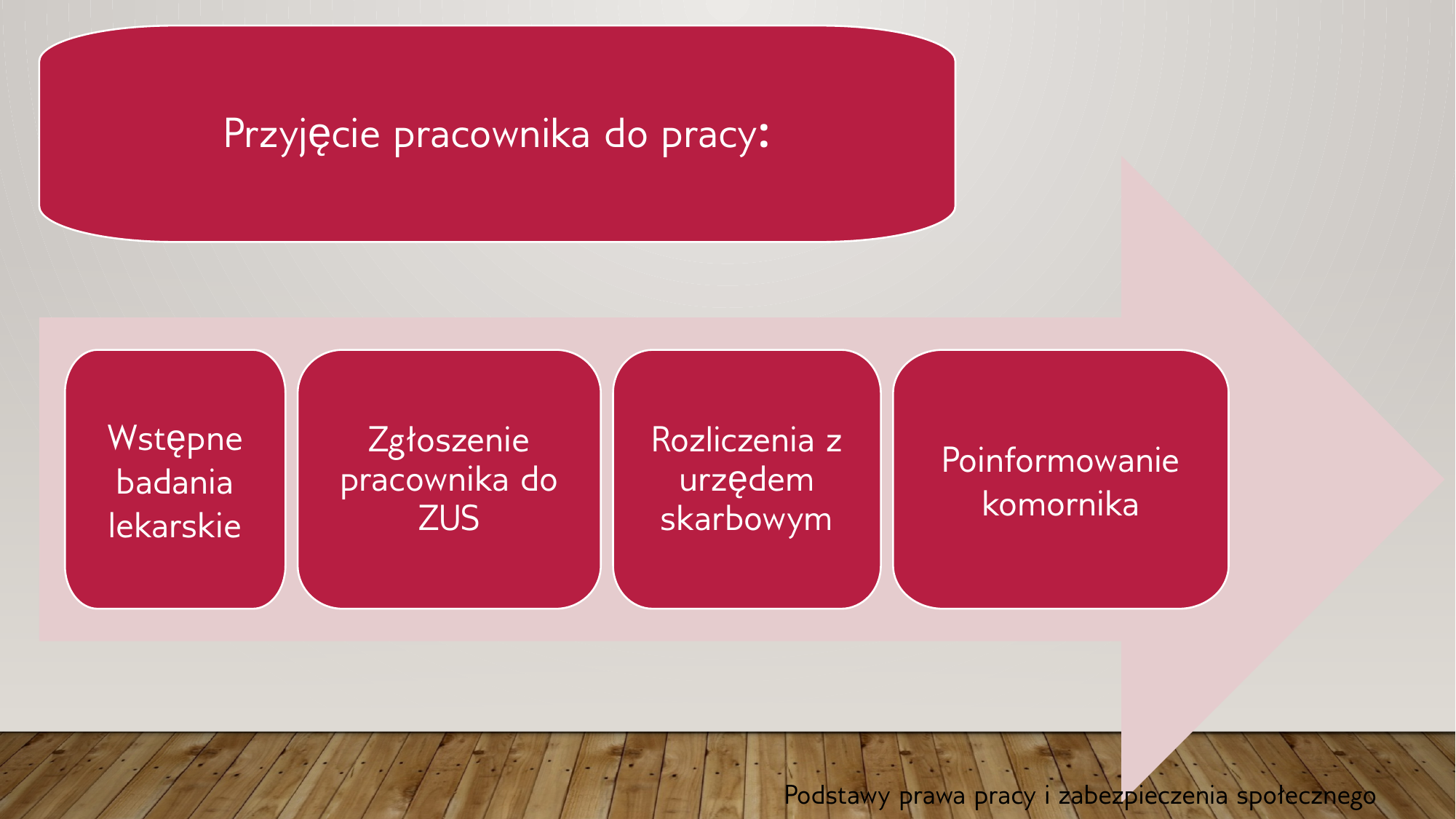

Przyjęcie pracownika do pracy:

Wstępne badania lekarskie
Zgłoszenie pracownika do ZUS
Rozliczenia z urzędem skarbowym
Poinformowanie komornika
Podstawy prawa pracy i zabezpieczenia społecznego